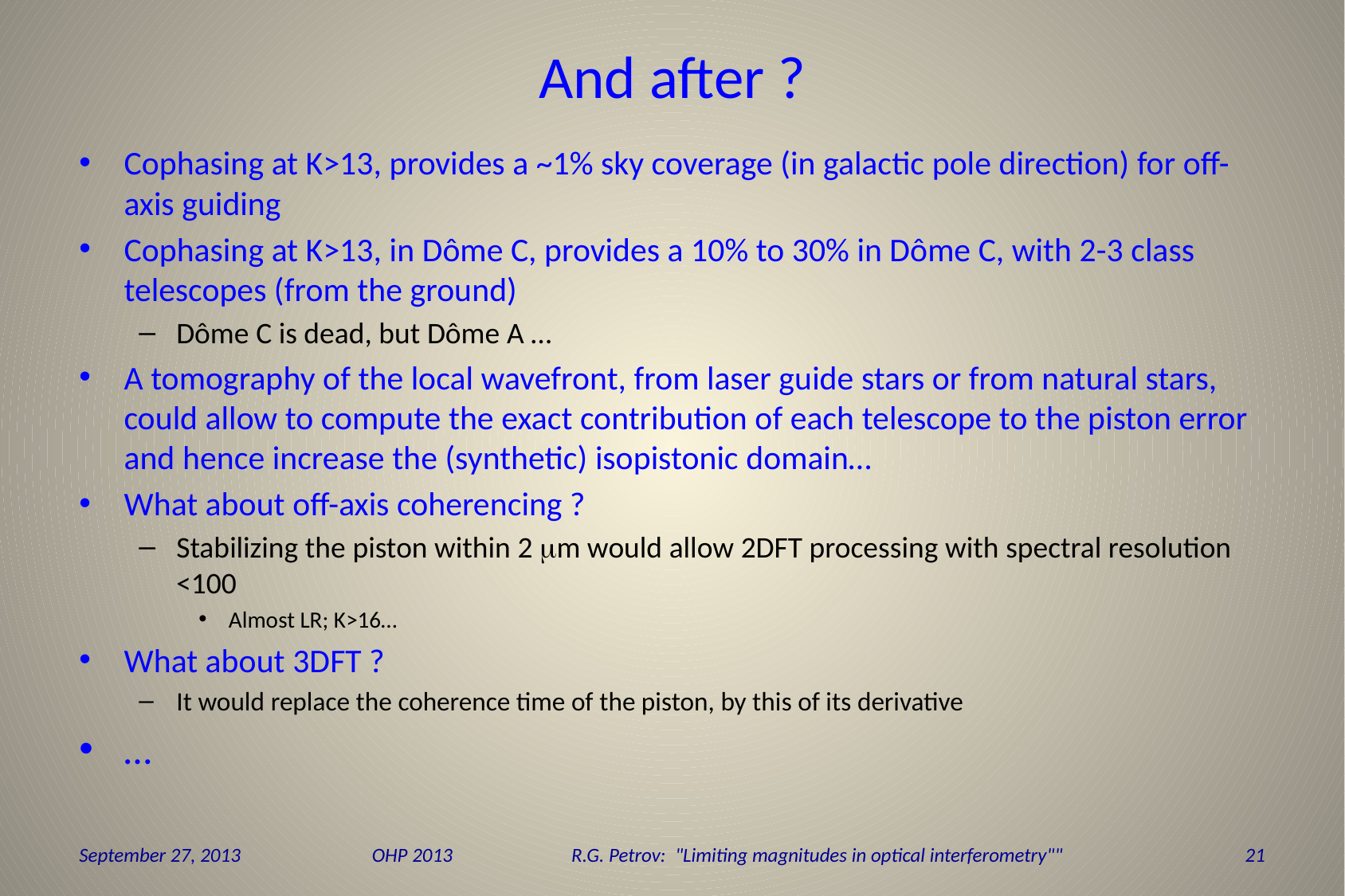

# And after ?
Cophasing at K>13, provides a ~1% sky coverage (in galactic pole direction) for off-axis guiding
Cophasing at K>13, in Dôme C, provides a 10% to 30% in Dôme C, with 2-3 class telescopes (from the ground)
Dôme C is dead, but Dôme A …
A tomography of the local wavefront, from laser guide stars or from natural stars, could allow to compute the exact contribution of each telescope to the piston error and hence increase the (synthetic) isopistonic domain…
What about off-axis coherencing ?
Stabilizing the piston within 2 μm would allow 2DFT processing with spectral resolution <100
Almost LR; K>16…
What about 3DFT ?
It would replace the coherence time of the piston, by this of its derivative
…

September 27, 2013
OHP 2013                          R.G. Petrov:  "Limiting magnitudes in optical interferometry""
21